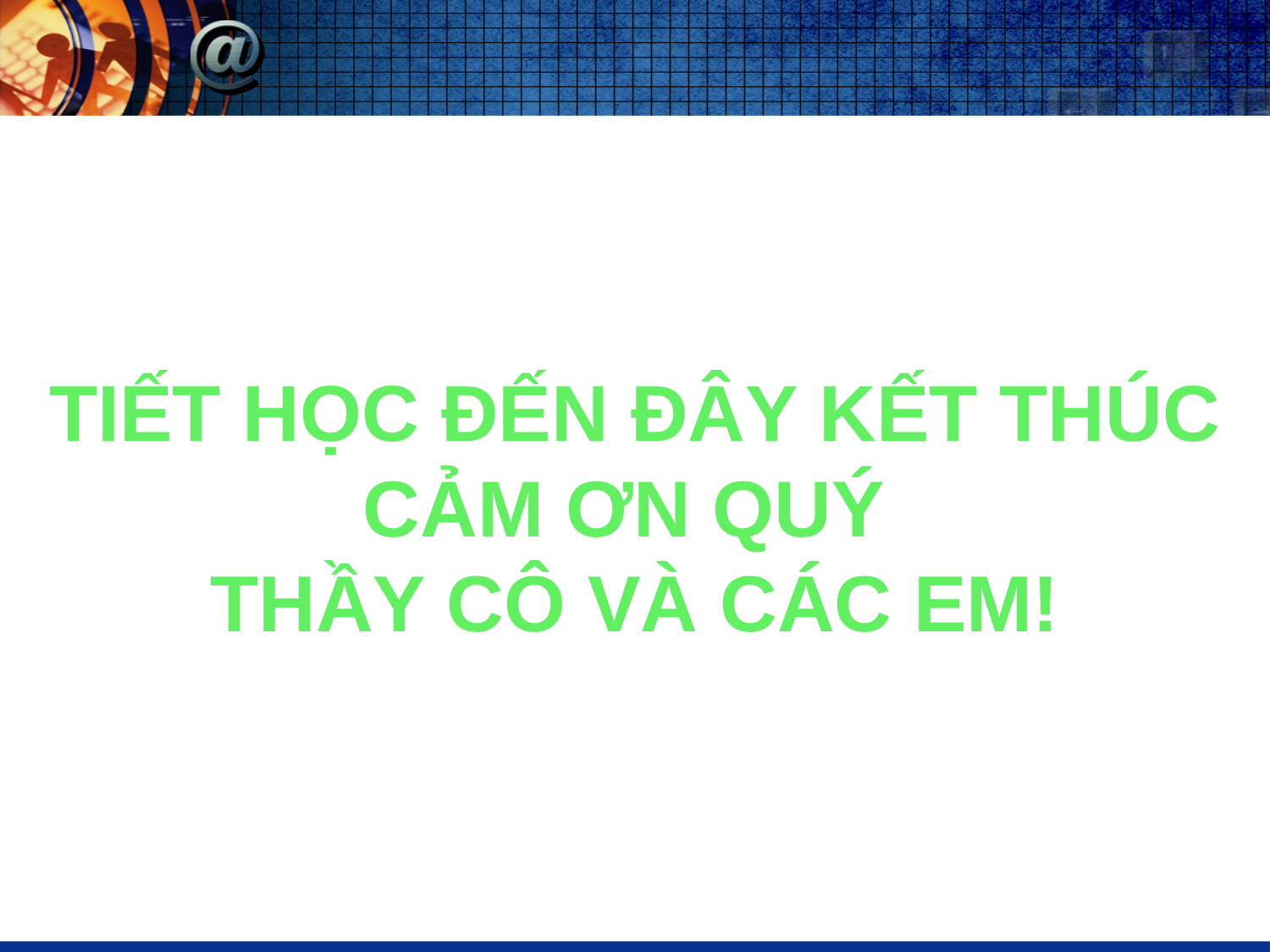

Tiết học đến đây kết thúc
Cảm ơn quý
thầy cô và các em!